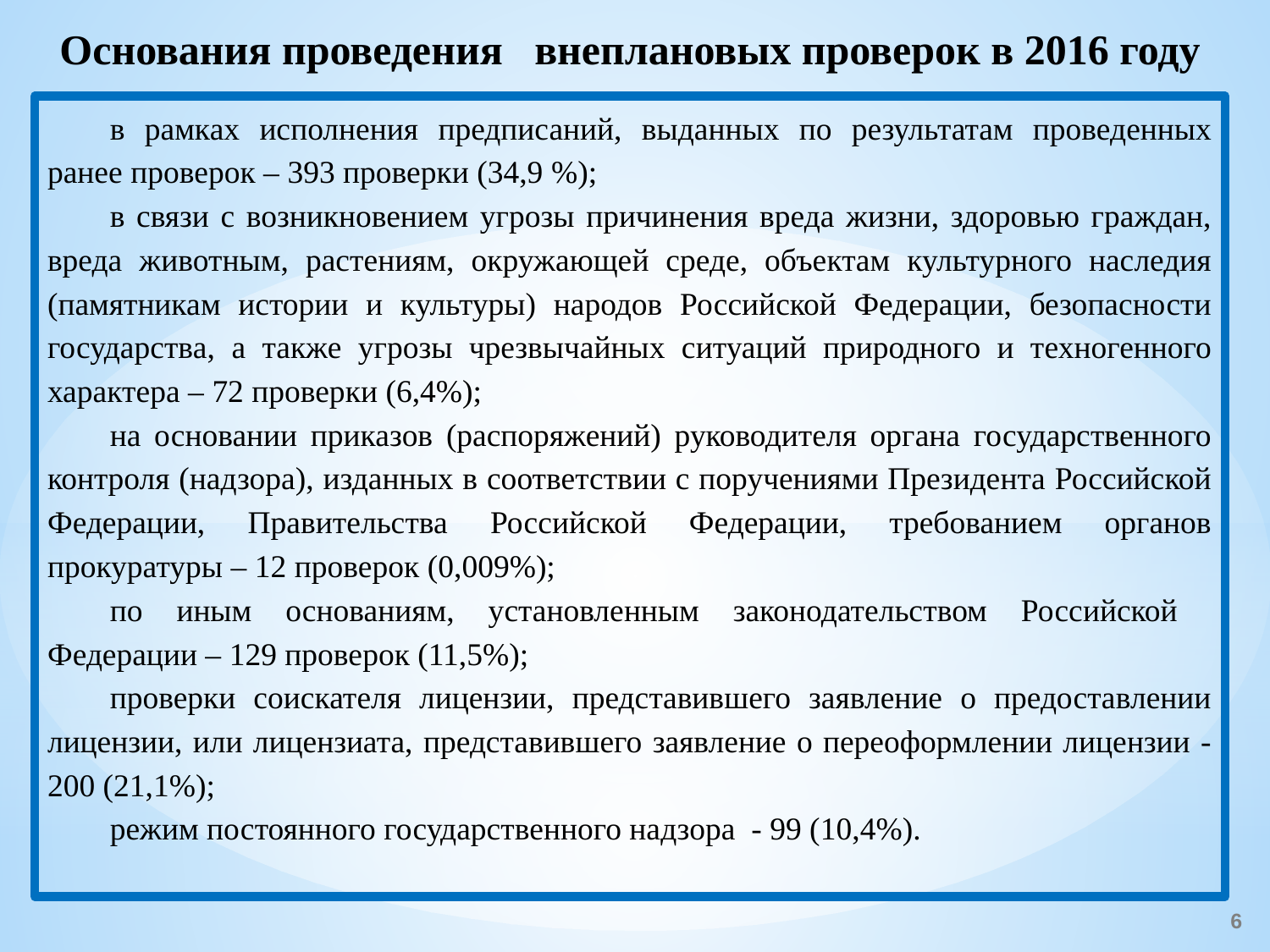

Основания проведения   внеплановых проверок в 2016 году
в рамках исполнения предписаний, выданных по результатам проведенных ранее проверок – 393 проверки (34,9 %);
в связи с возникновением угрозы причинения вреда жизни, здоровью граждан, вреда животным, растениям, окружающей среде, объектам культурного наследия (памятникам истории и культуры) народов Российской Федерации, безопасности государства, а также угрозы чрезвычайных ситуаций природного и техногенного характера – 72 проверки (6,4%);
на основании приказов (распоряжений) руководителя органа государственного контроля (надзора), изданных в соответствии с поручениями Президента Российской Федерации, Правительства Российской Федерации, требованием органов прокуратуры – 12 проверок (0,009%);
по иным основаниям, установленным законодательством Российской  Федерации – 129 проверок (11,5%);
проверки соискателя лицензии, представившего заявление о предоставлении лицензии, или лицензиата, представившего заявление о переоформлении лицензии - 200 (21,1%);
режим постоянного государственного надзора  - 99 (10,4%).

6